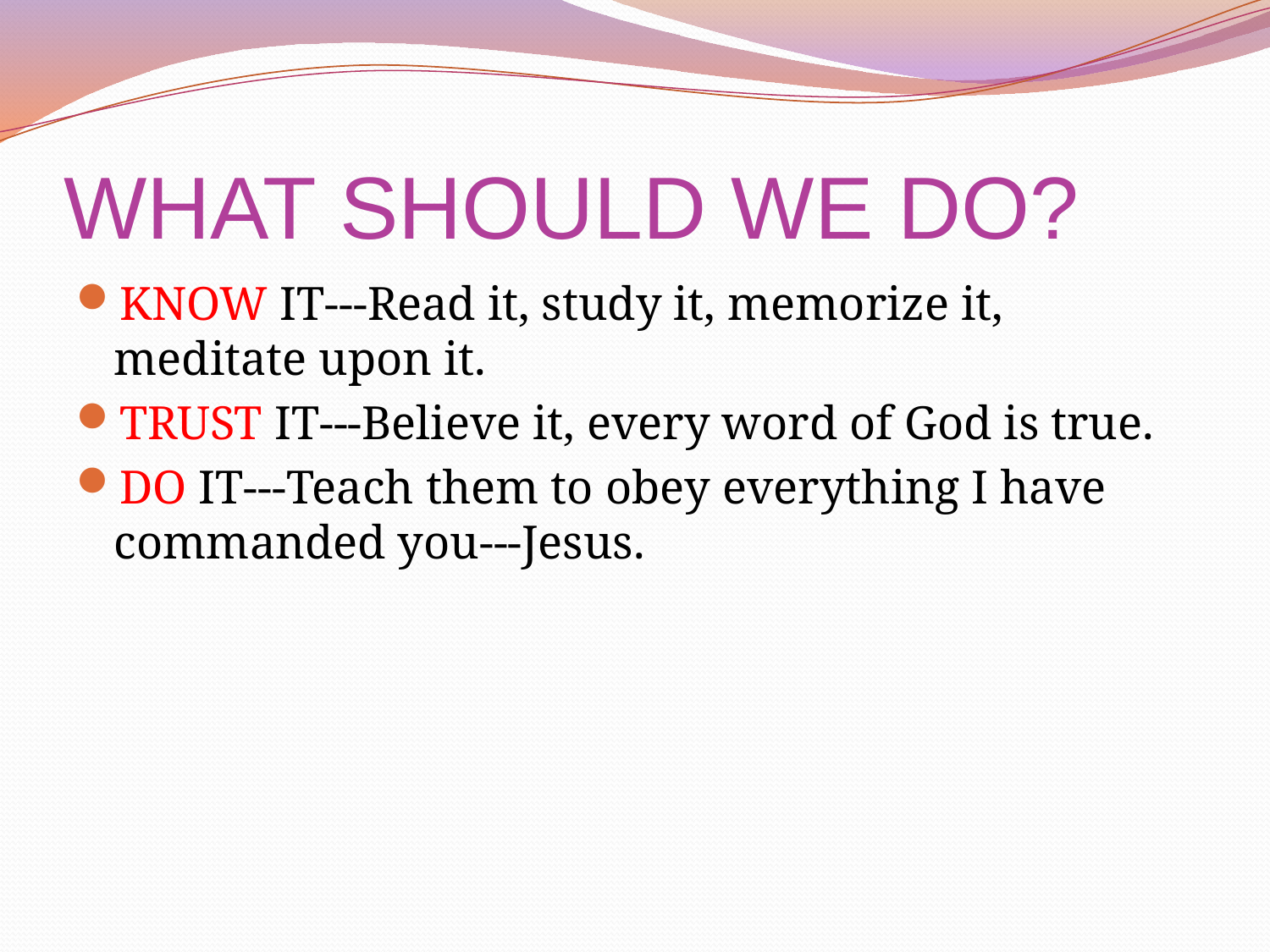

# WHAT SHOULD WE DO?
KNOW IT---Read it, study it, memorize it, meditate upon it.
TRUST IT---Believe it, every word of God is true.
DO IT---Teach them to obey everything I have commanded you---Jesus.